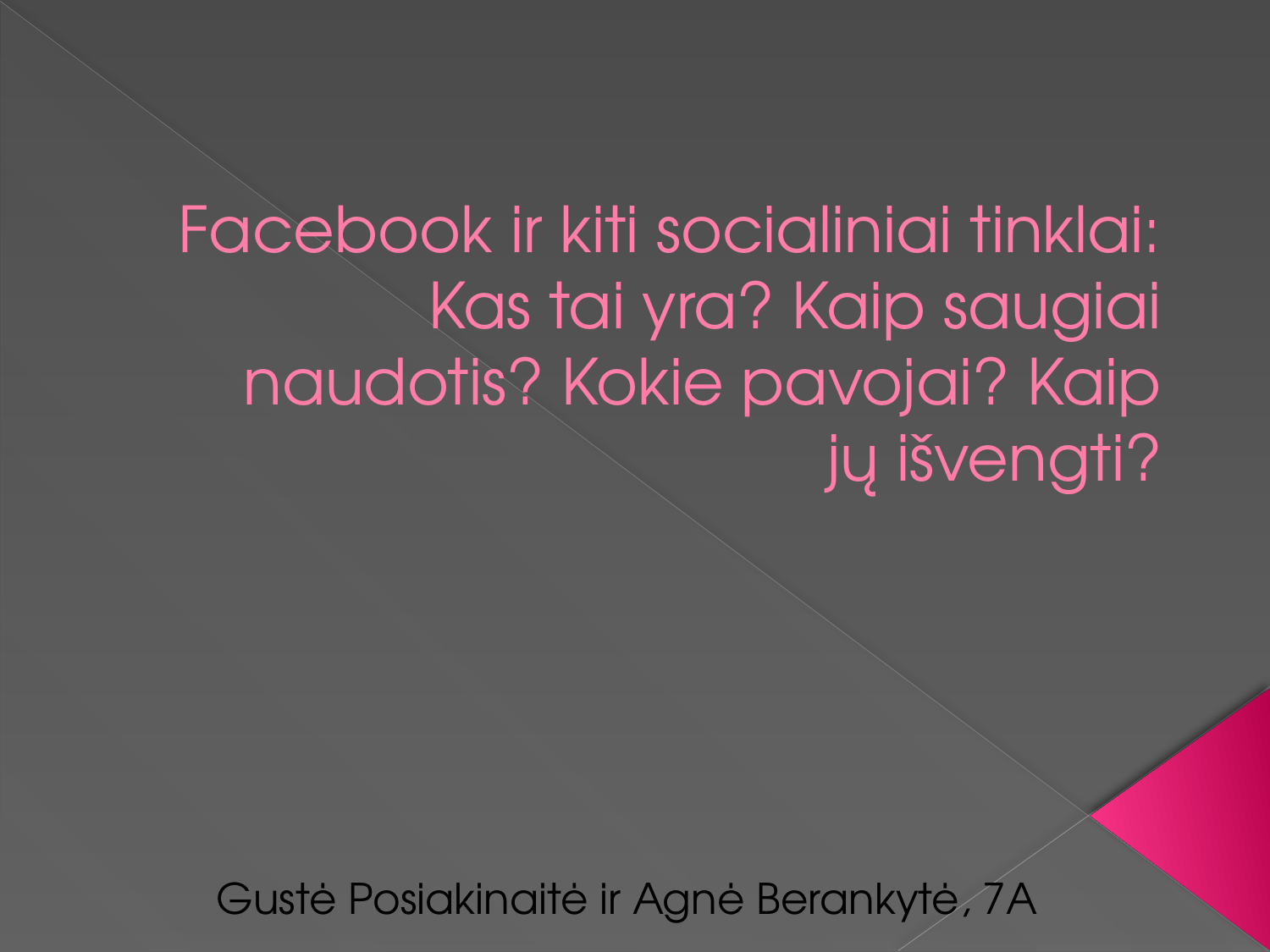

# Facebook ir kiti socialiniai tinklai: Kas tai yra? Kaip saugiai naudotis? Kokie pavojai? Kaip jų išvengti?
Gustė Posiakinaitė ir Agnė Berankytė, 7A